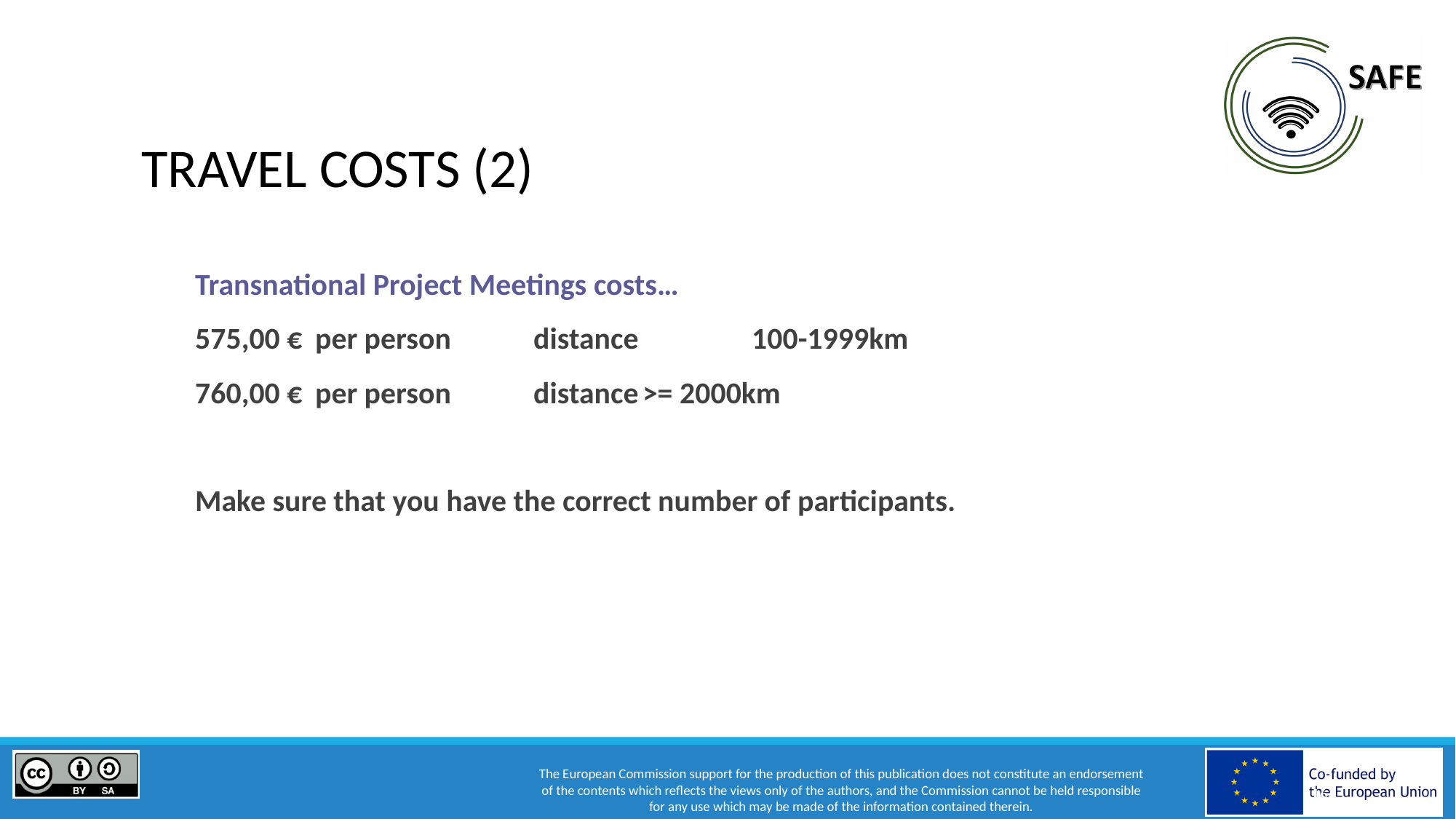

16
Travel costs (2)
Transnational Project Meetings costs…
575,00 € 	per person	distance 	100-1999km
760,00 €	per person	distance	>= 2000km

Make sure that you have the correct number of participants.